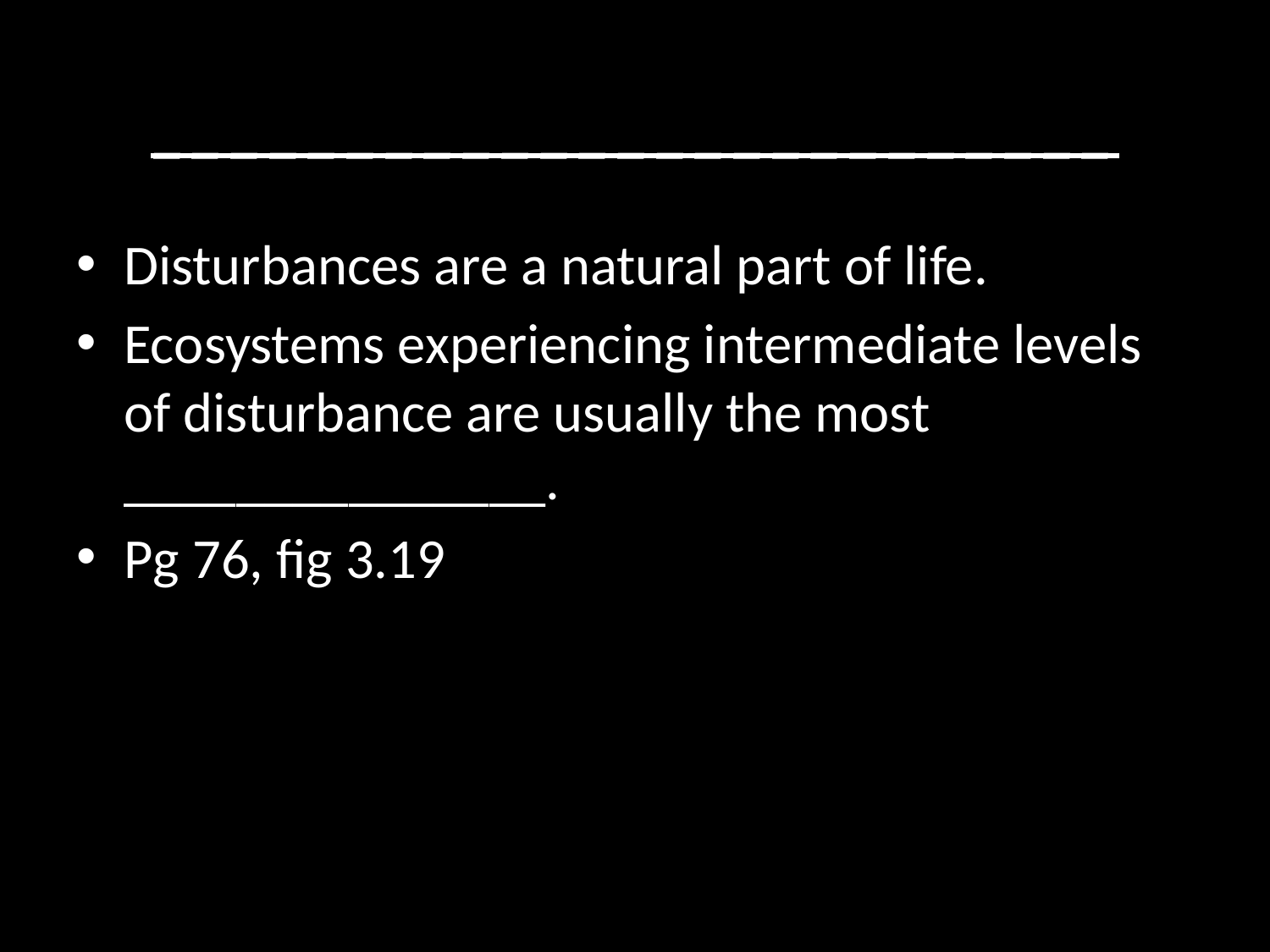

# _________________________
Disturbances are a natural part of life.
Ecosystems experiencing intermediate levels of disturbance are usually the most _______________.
Pg 76, fig 3.19